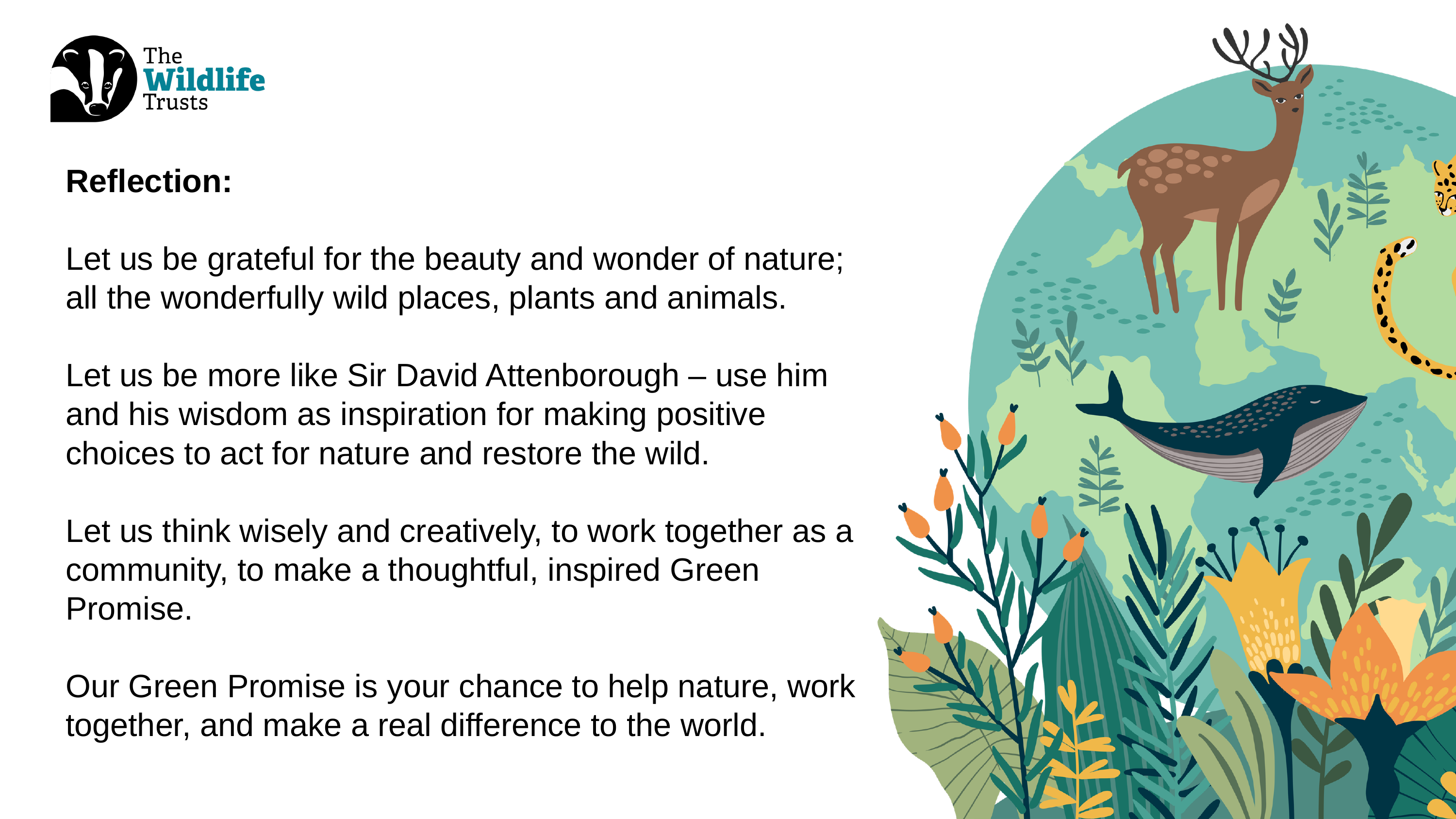

Reflection:

Let us be grateful for the beauty and wonder of nature; all the wonderfully wild places, plants and animals.

Let us be more like Sir David Attenborough – use him and his wisdom as inspiration for making positive choices to act for nature and restore the wild.

Let us think wisely and creatively, to work together as a community, to make a thoughtful, inspired Green Promise.

Our Green Promise is your chance to help nature, work together, and make a real difference to the world.